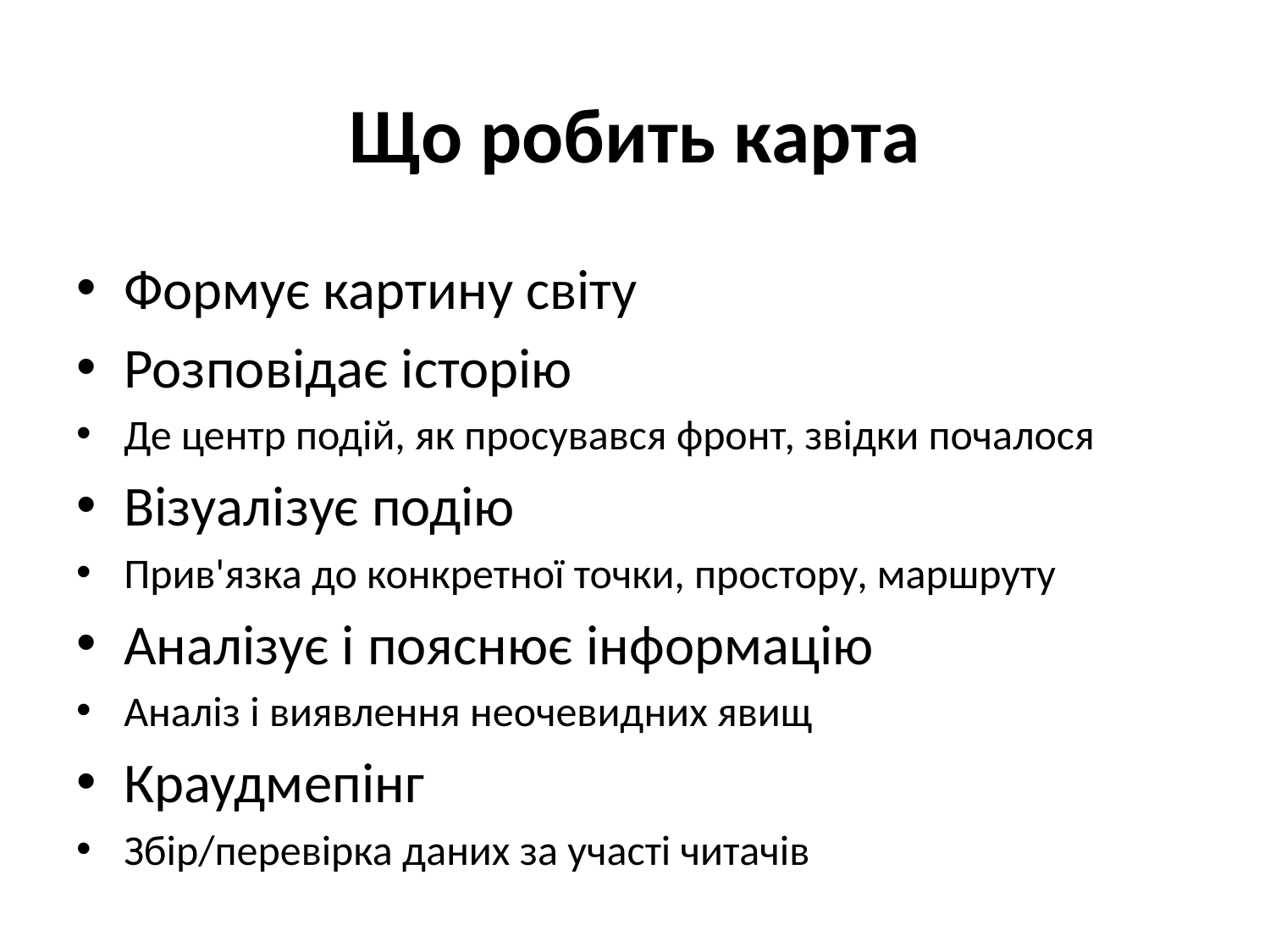

# Що робить карта
Формує картину світу
Розповідає історію
Де центр подій, як просувався фронт, звідки почалося
Візуалізує подію
Прив'язка до конкретної точки, простору, маршруту
Аналізує і пояснює інформацію
Аналіз і виявлення неочевидних явищ
Краудмепінг
Збір/перевірка даних за участі читачів